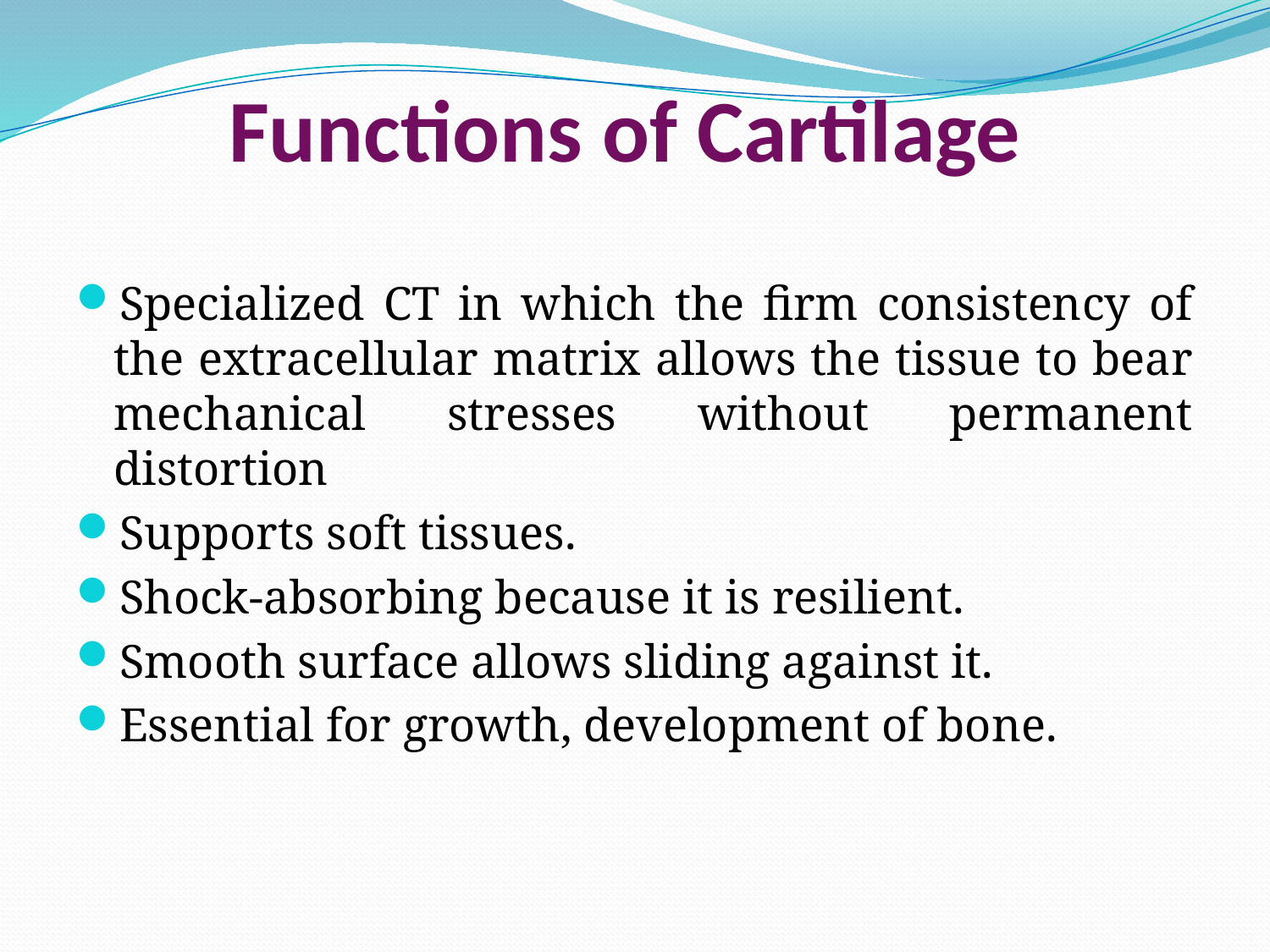

# Functions of Cartilage
Specialized CT in which the firm consistency of the extracellular matrix allows the tissue to bear mechanical stresses without permanent distortion
Supports soft tissues.
Shock-absorbing because it is resilient.
Smooth surface allows sliding against it.
Essential for growth, development of bone.